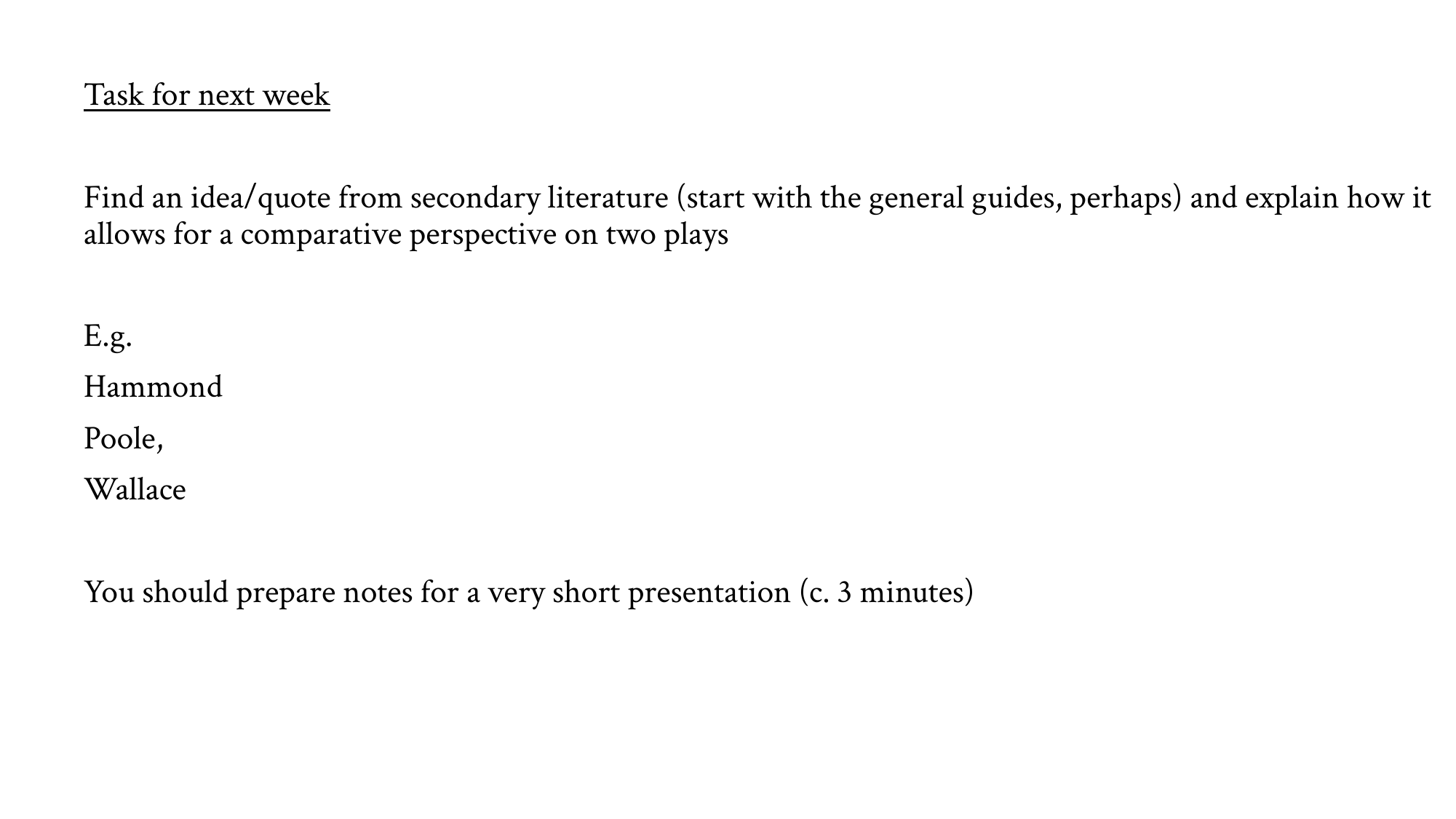

Task for next week

Find an idea/quote from secondary literature (start with the general guides, perhaps) and explain how it allows for a comparative perspective on two plays

E.g.
Hammond
Poole,
Wallace

You should prepare notes for a very short presentation (c. 3 minutes)